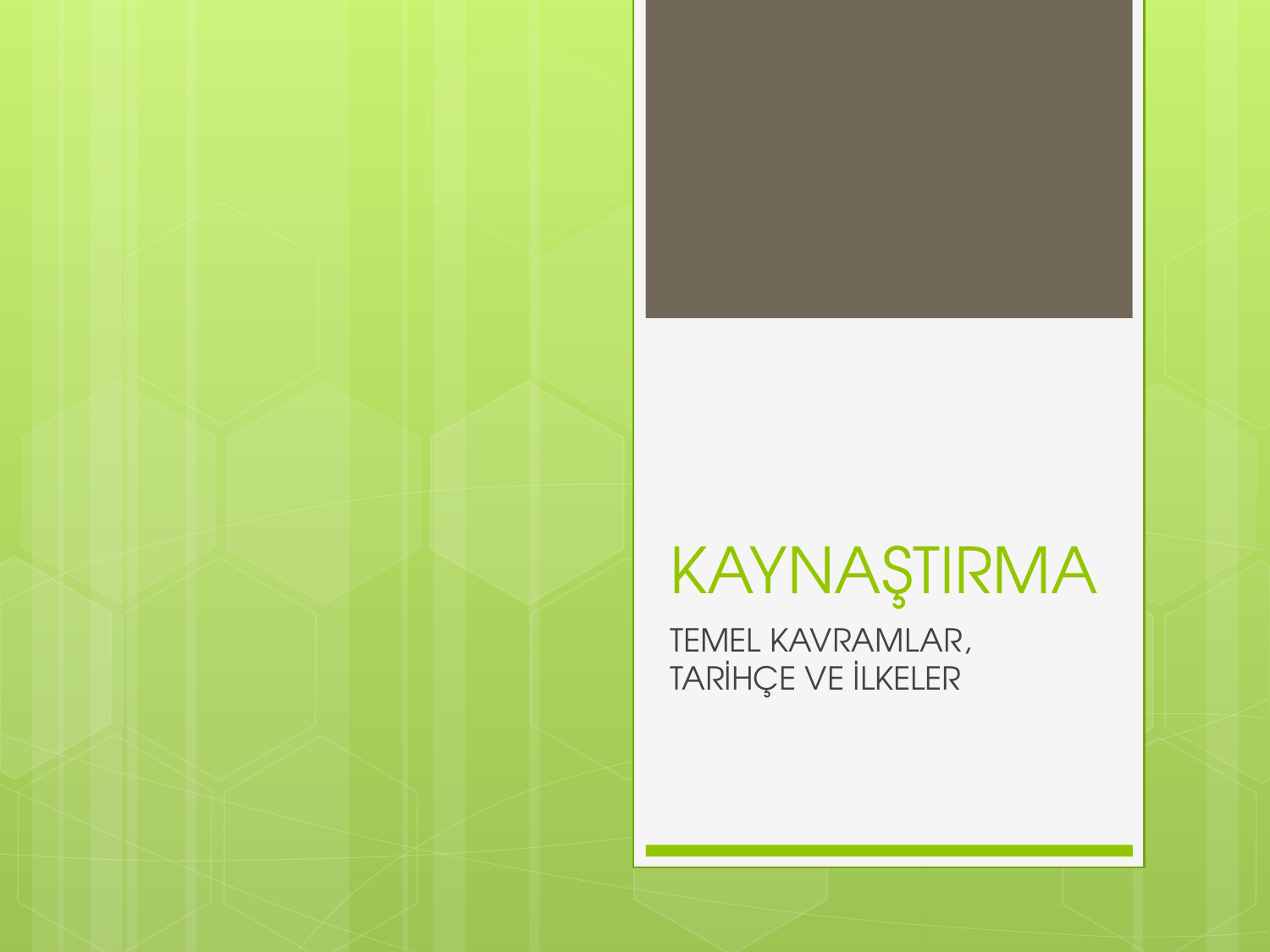

# KAYNAŞTIRMA
TEMEL KAVRAMLAR, TARİHÇE VE İLKELER